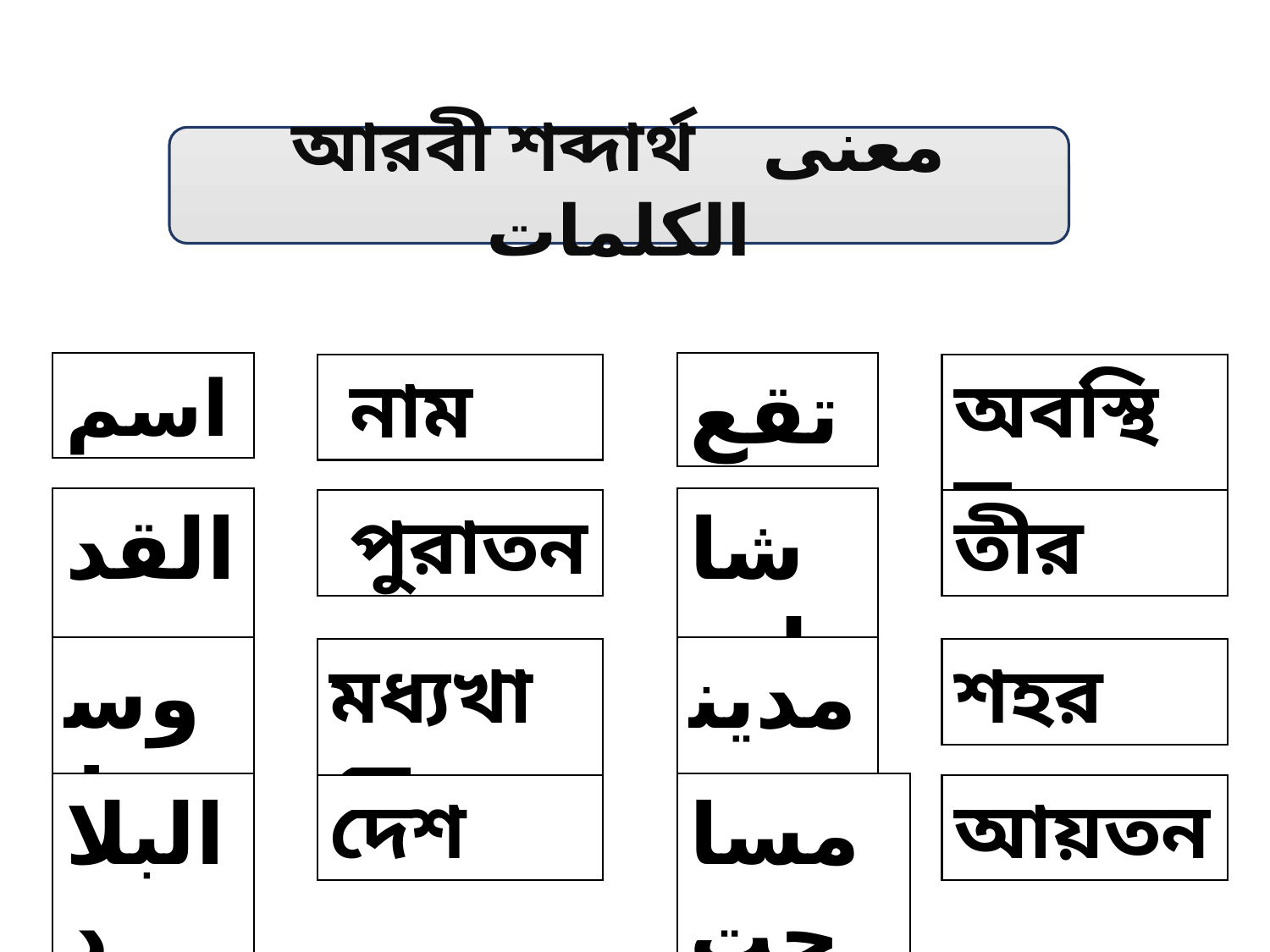

আরবী শব্দার্থ   معنى الكلمات
اسم
تقع
 নাম
অবস্থিত
القديم
شاطى
 পুরাতন
তীর
وسط
مدينة
মধ্যখানে
শহর
البلاد
مساحت
দেশ
আয়তন